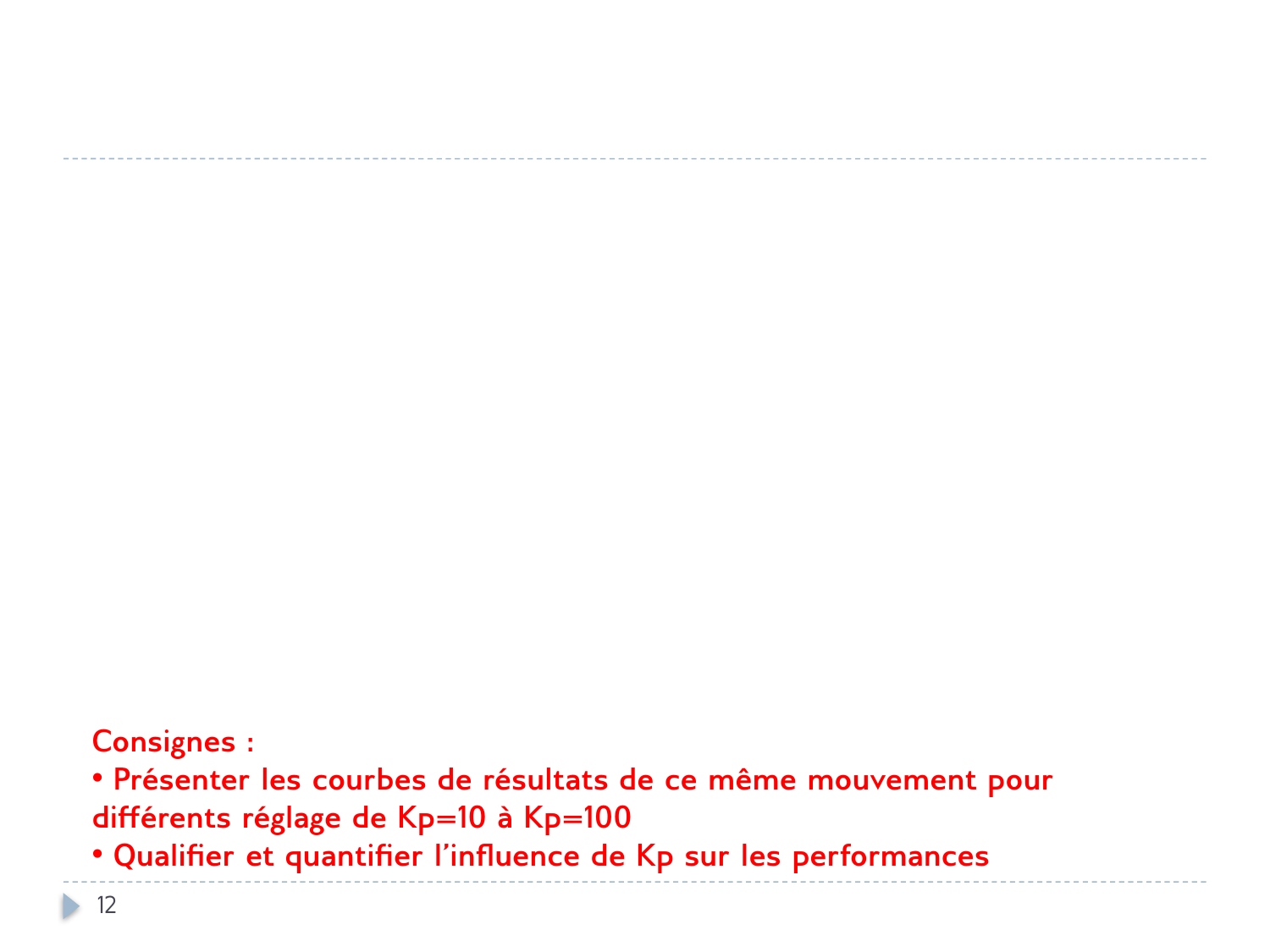

Consignes :
 Présenter les courbes de résultats de ce même mouvement pour différents réglage de Kp=10 à Kp=100
 Qualifier et quantifier l’influence de Kp sur les performances
12